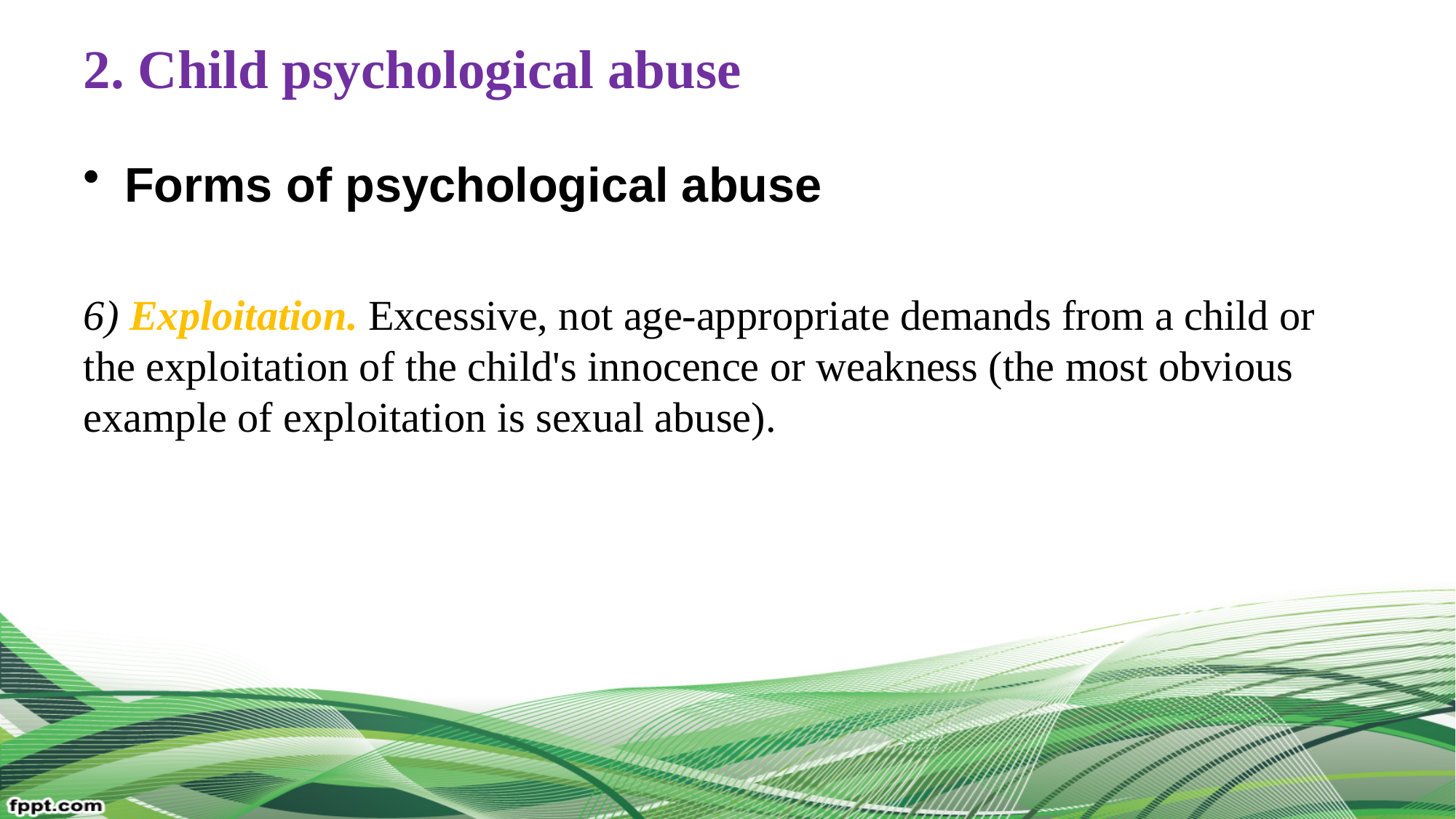

# 2. Child psychological abuse
Forms of psychological abuse

6) Exploitation. Excessive, not age-appropriate demands from a child or the exploitation of the child's innocence or weakness (the most obvious example of exploitation is sexual abuse).